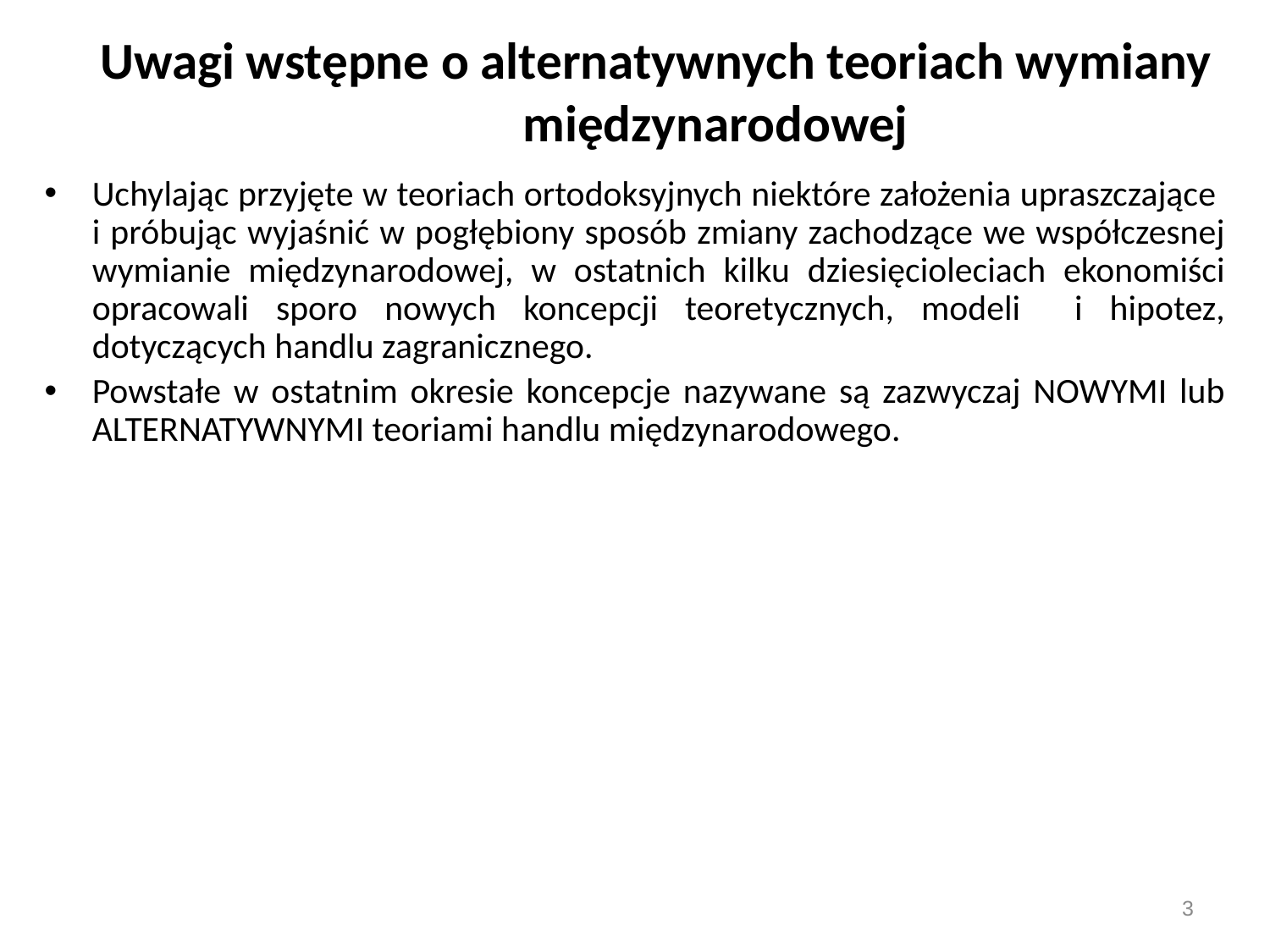

# Uwagi wstępne o alternatywnych teoriach wymiany międzynarodowej
Uchylając przyjęte w teoriach ortodoksyjnych niektóre założenia upraszczające
i próbując wyjaśnić w pogłębiony sposób zmiany zachodzące we współczesnej wymianie międzynarodowej, w ostatnich kilku dziesięcioleciach ekonomiści opracowali sporo nowych koncepcji teoretycznych, modeli  i hipotez, dotyczących handlu zagranicznego.
Powstałe w ostatnim okresie koncepcje nazywane są zazwyczaj NOWYMI lub ALTERNATYWNYMI teoriami handlu międzynarodowego.

3